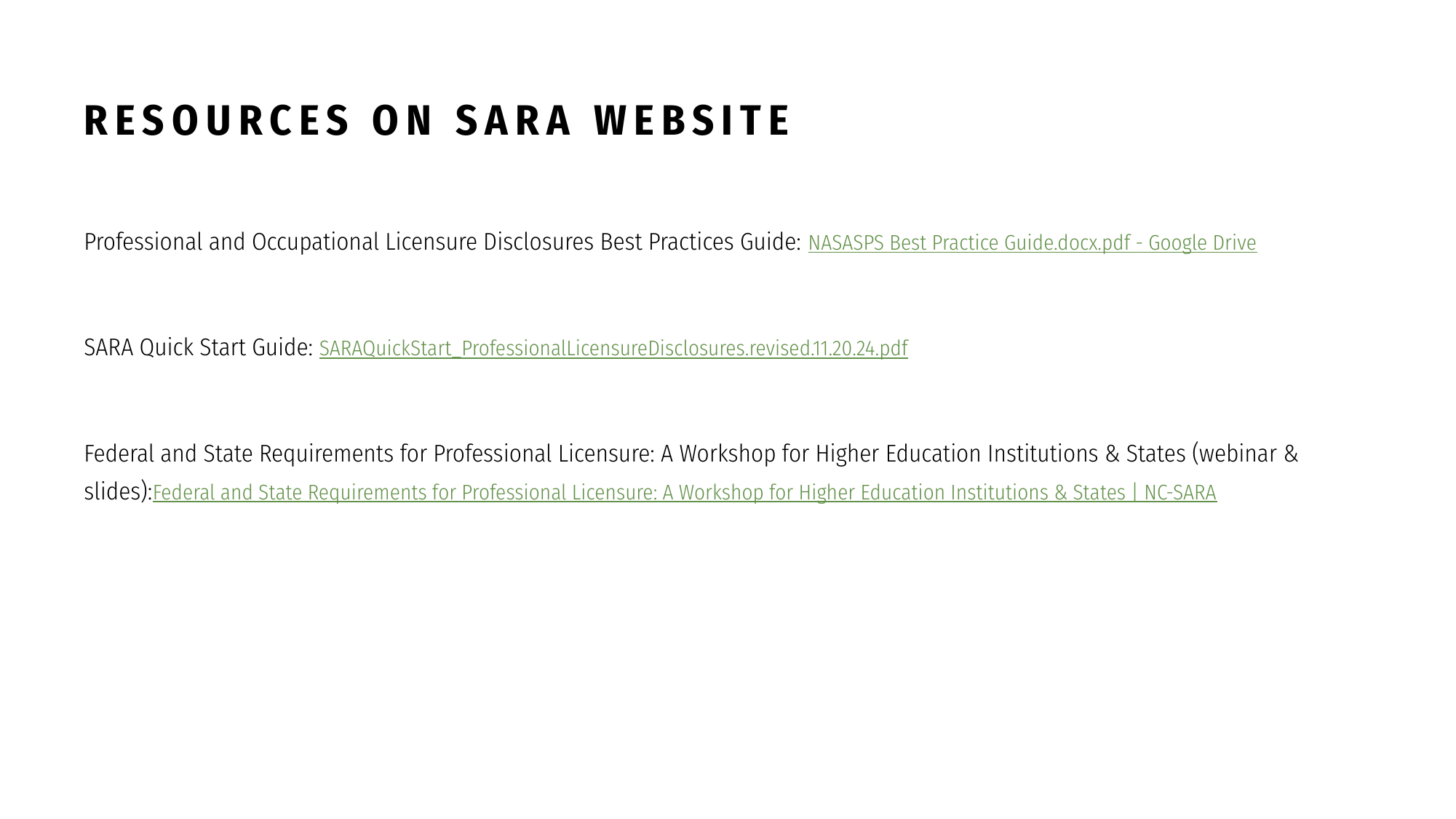

# Resources on sara website
Professional and Occupational Licensure Disclosures Best Practices Guide: NASASPS Best Practice Guide.docx.pdf - Google Drive

SARA Quick Start Guide: SARAQuickStart_ProfessionalLicensureDisclosures.revised.11.20.24.pdf

Federal and State Requirements for Professional Licensure: A Workshop for Higher Education Institutions & States (webinar & slides):Federal and State Requirements for Professional Licensure: A Workshop for Higher Education Institutions & States | NC-SARA